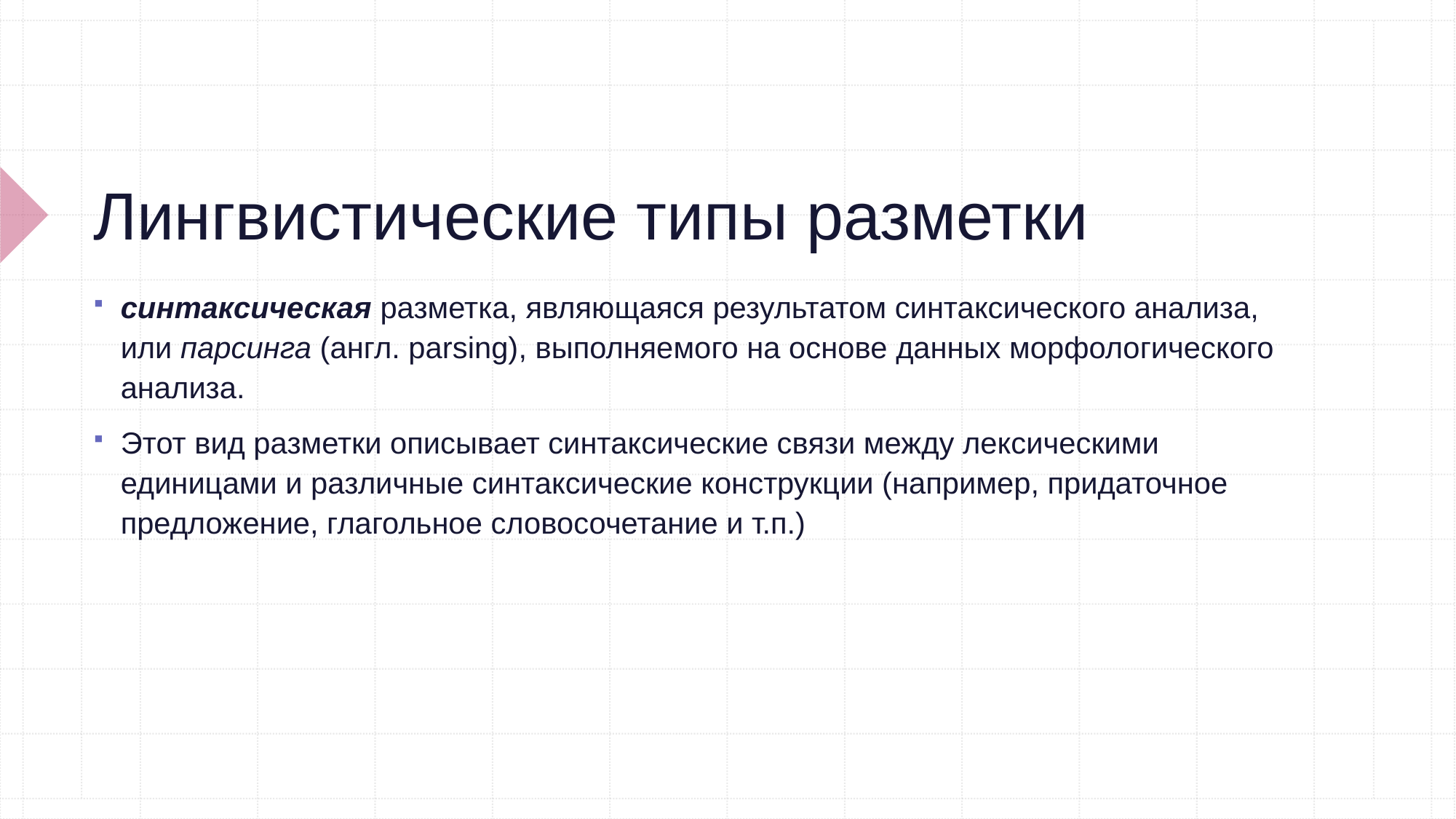

# Лингвистические типы разметки
синтаксическая разметка, являющаяся результатом синтаксического анализа, или парсинга (англ. parsing), выполняемого на основе данных морфологического анализа.
Этот вид разметки описывает синтаксические связи между лексическими единицами и различные синтаксические конструкции (например, придаточное предложение, глагольное словосочетание и т.п.)